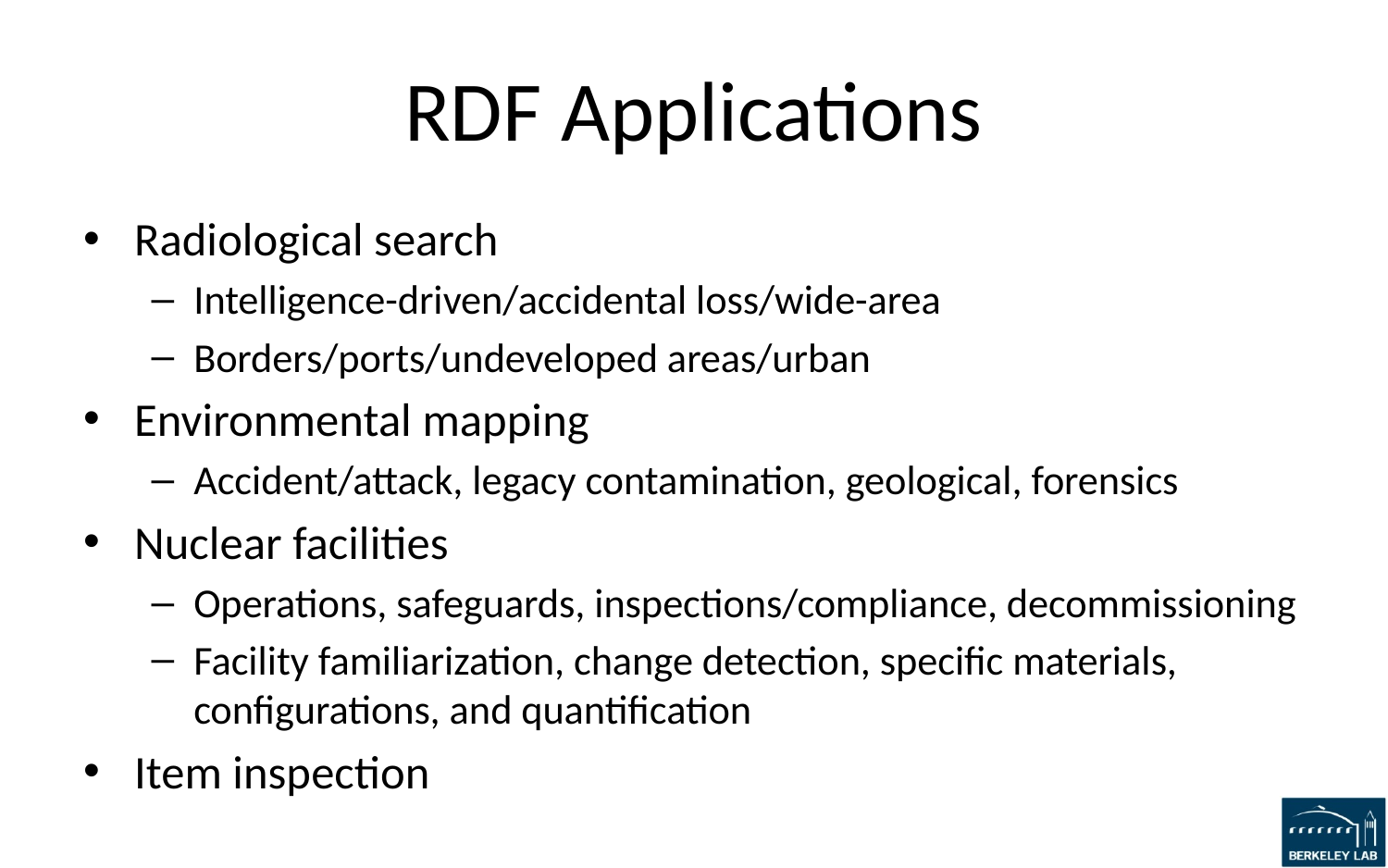

# RDF Applications
Radiological search
Intelligence-driven/accidental loss/wide-area
Borders/ports/undeveloped areas/urban
Environmental mapping
Accident/attack, legacy contamination, geological, forensics
Nuclear facilities
Operations, safeguards, inspections/compliance, decommissioning
Facility familiarization, change detection, specific materials, configurations, and quantification
Item inspection